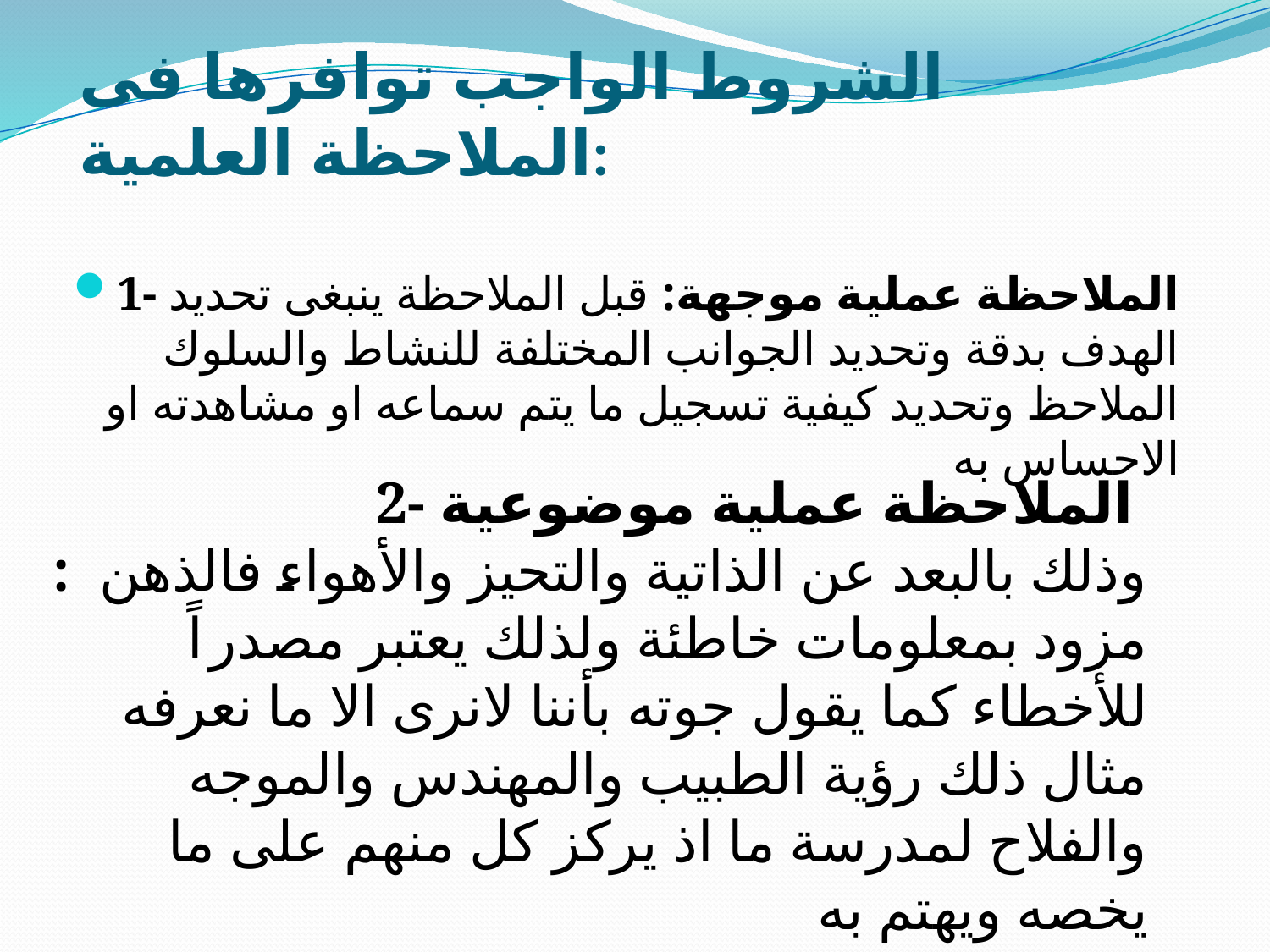

# الشروط الواجب توافرها فى الملاحظة العلمية:
1- الملاحظة عملية موجهة: قبل الملاحظة ينبغى تحديد الهدف بدقة وتحديد الجوانب المختلفة للنشاط والسلوك الملاحظ وتحديد كيفية تسجيل ما يتم سماعه او مشاهدته او الاحساس به

2- الملاحظة عملية موضوعية
:  وذلك بالبعد عن الذاتية والتحيز والأهواء فالذهن مزود بمعلومات خاطئة ولذلك يعتبر مصدراً للأخطاء كما يقول جوته بأننا لانرى الا ما نعرفه
مثال ذلك رؤية الطبيب والمهندس والموجه والفلاح لمدرسة ما اذ يركز كل منهم على ما يخصه ويهتم به